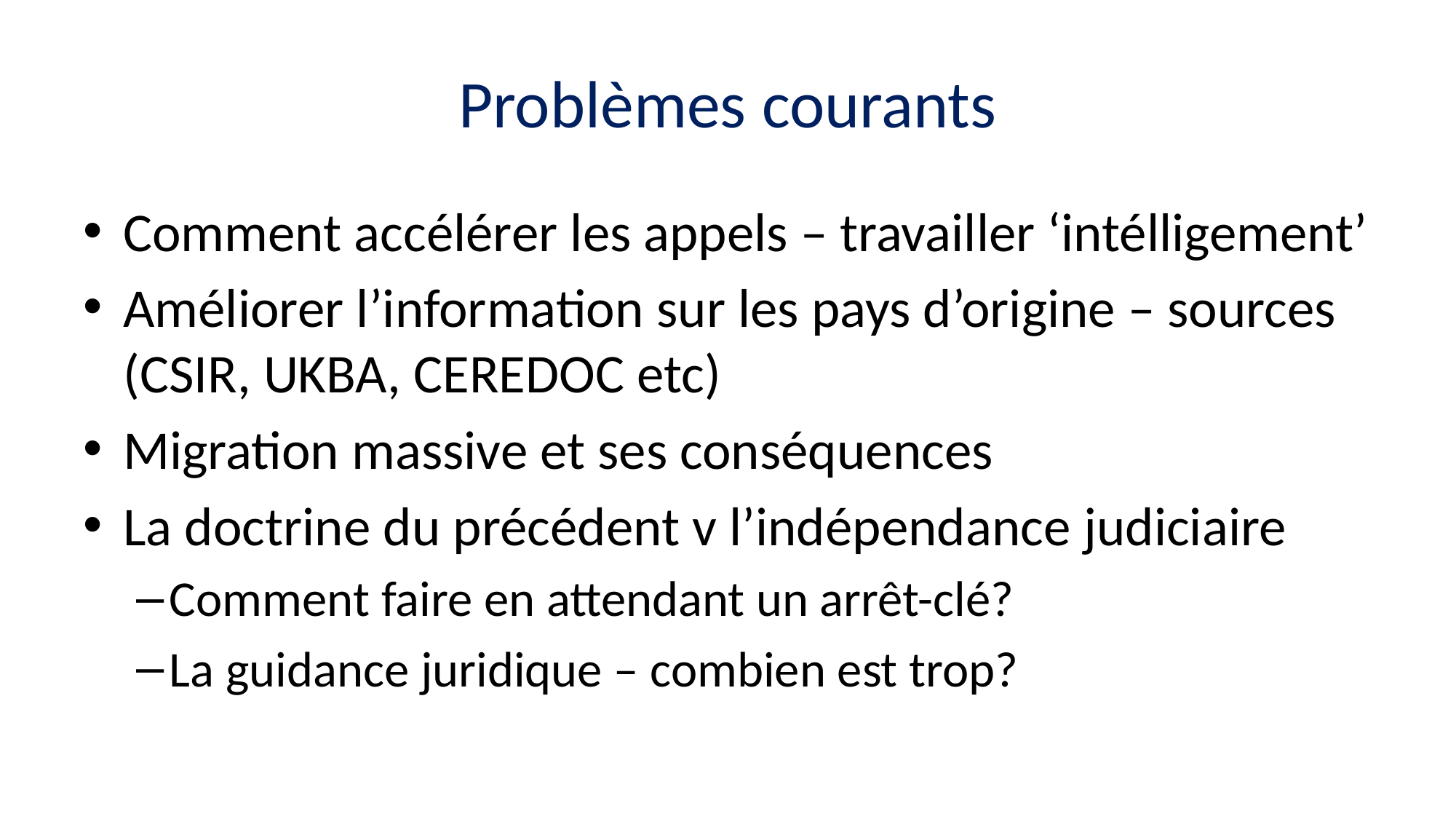

# Problèmes courants
Comment accélérer les appels – travailler ‘intélligement’
Améliorer l’information sur les pays d’origine – sources (CSIR, UKBA, CEREDOC etc)
Migration massive et ses conséquences
La doctrine du précédent v l’indépendance judiciaire
Comment faire en attendant un arrêt-clé?
La guidance juridique – combien est trop?